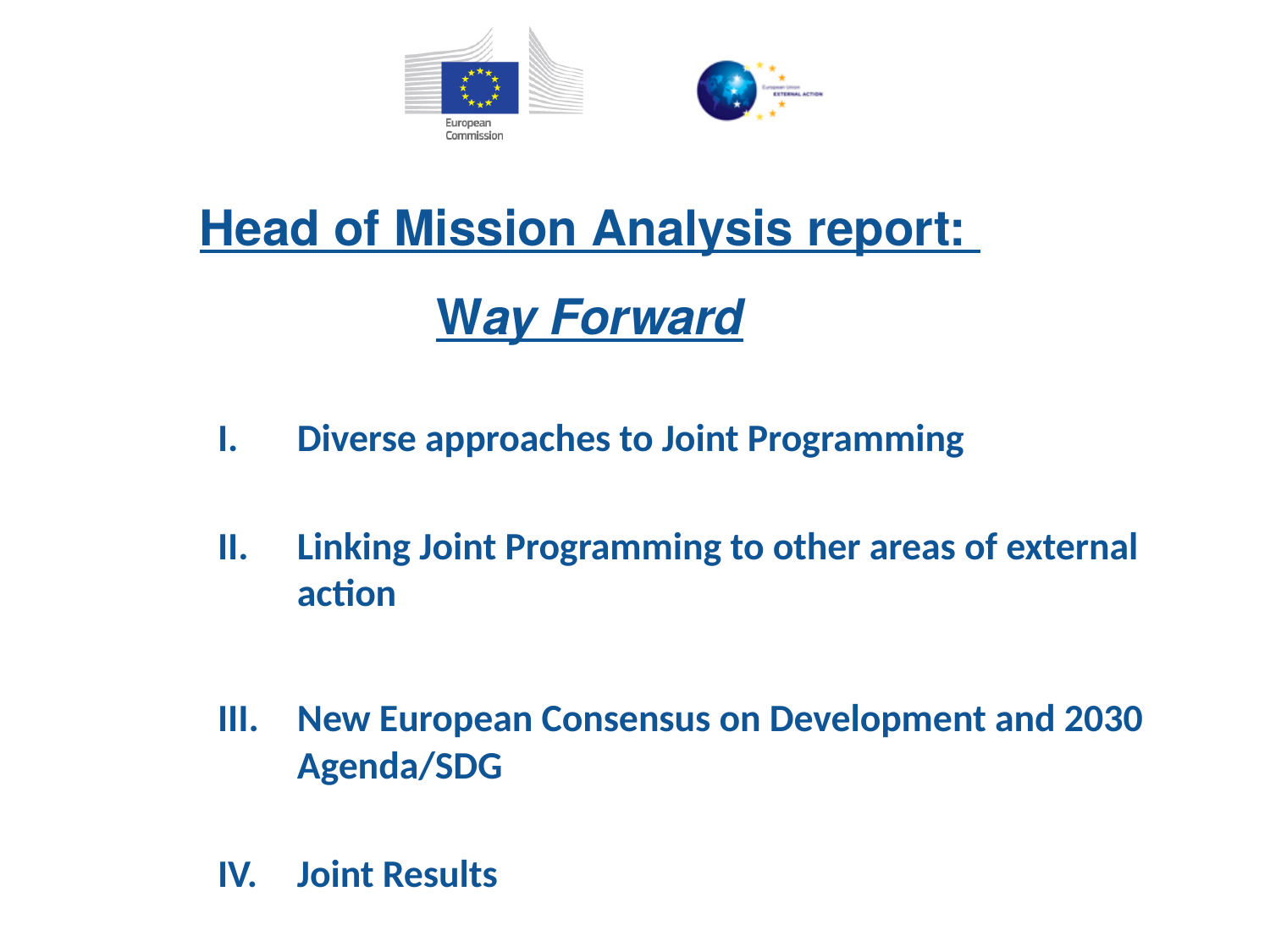

# Head of Mission Analysis report: Way Forward
Diverse approaches to Joint Programming

Linking Joint Programming to other areas of external action

New European Consensus on Development and 2030 Agenda/SDG

Joint Results